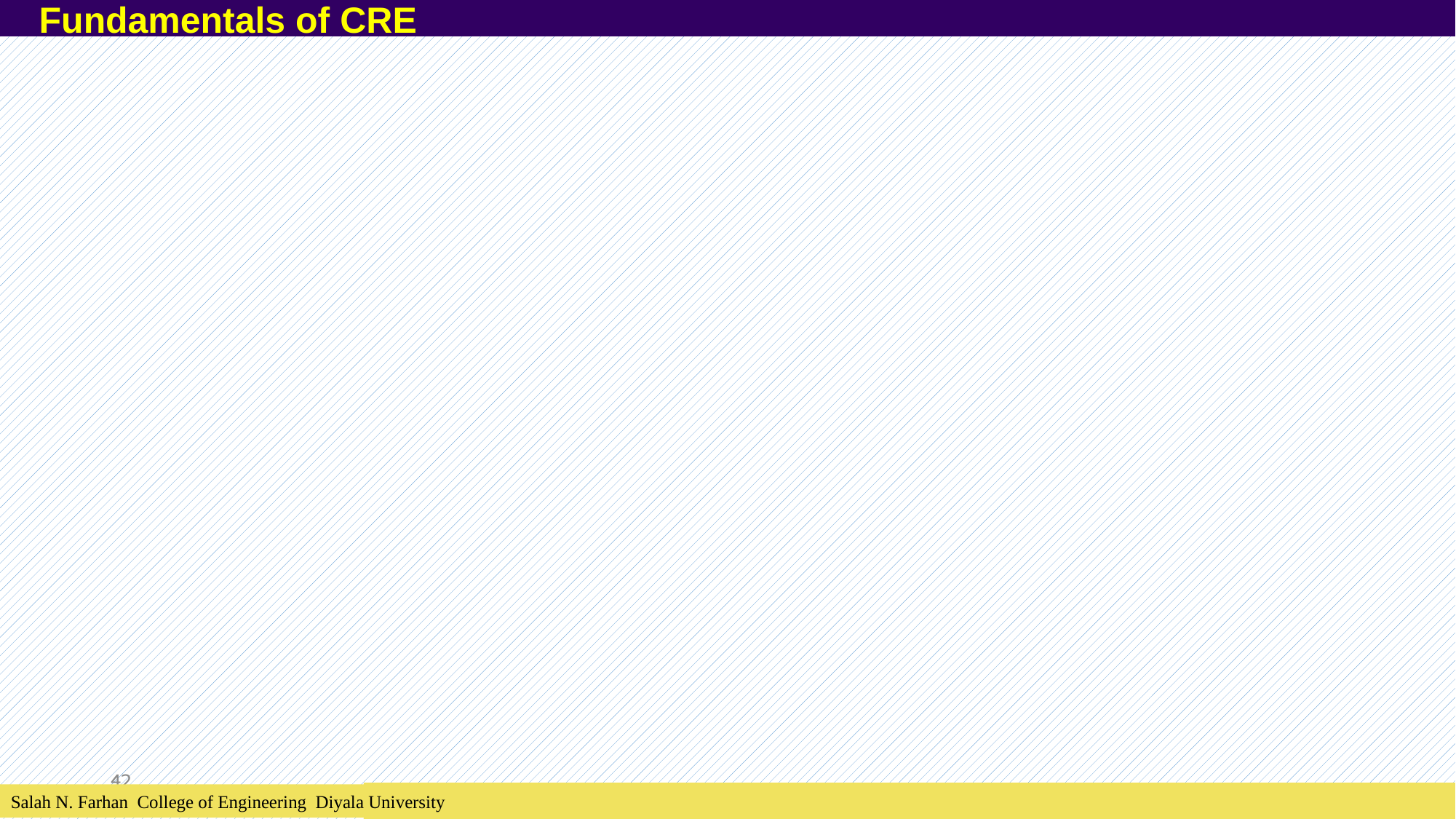

Fundamentals of CRE

42

Salah N. Farhan  College of Engineering  Diyala University